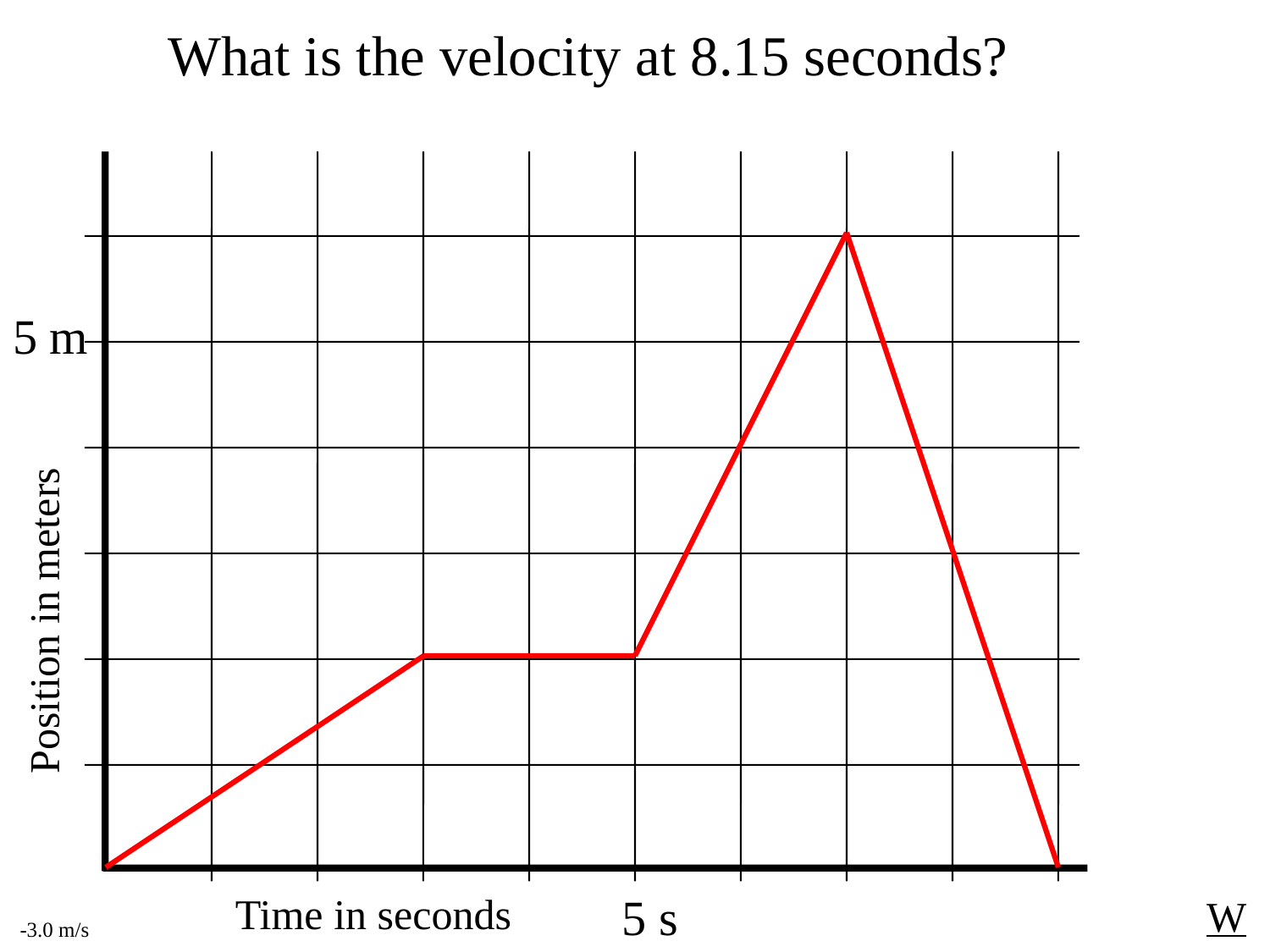

What is the velocity at 8.15 seconds?

5 m

Position in meters

5 s
Time in seconds

W
-3.0 m/s